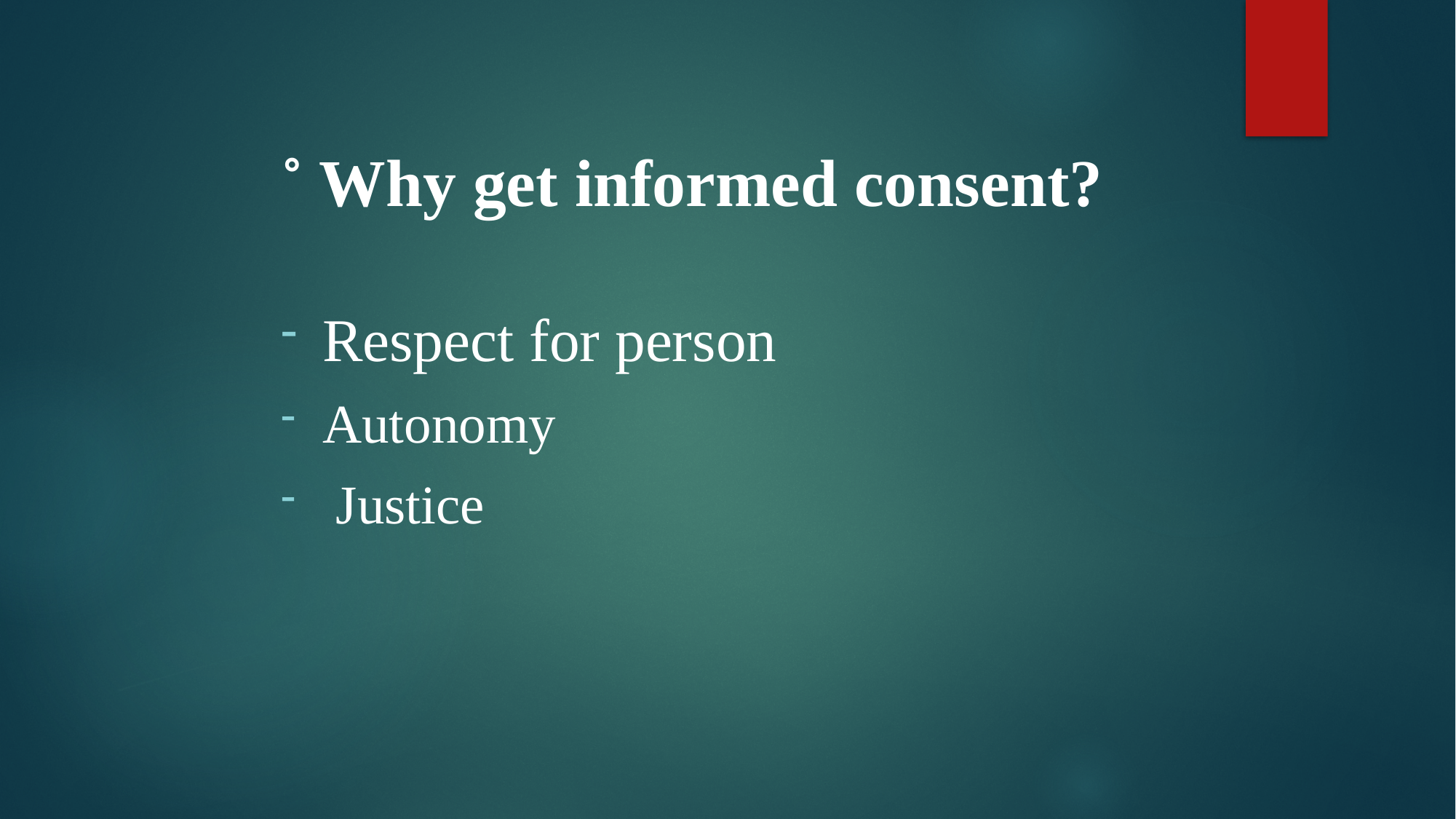

˚ Why get informed consent?

Respect for person
Autonomy
 Justice